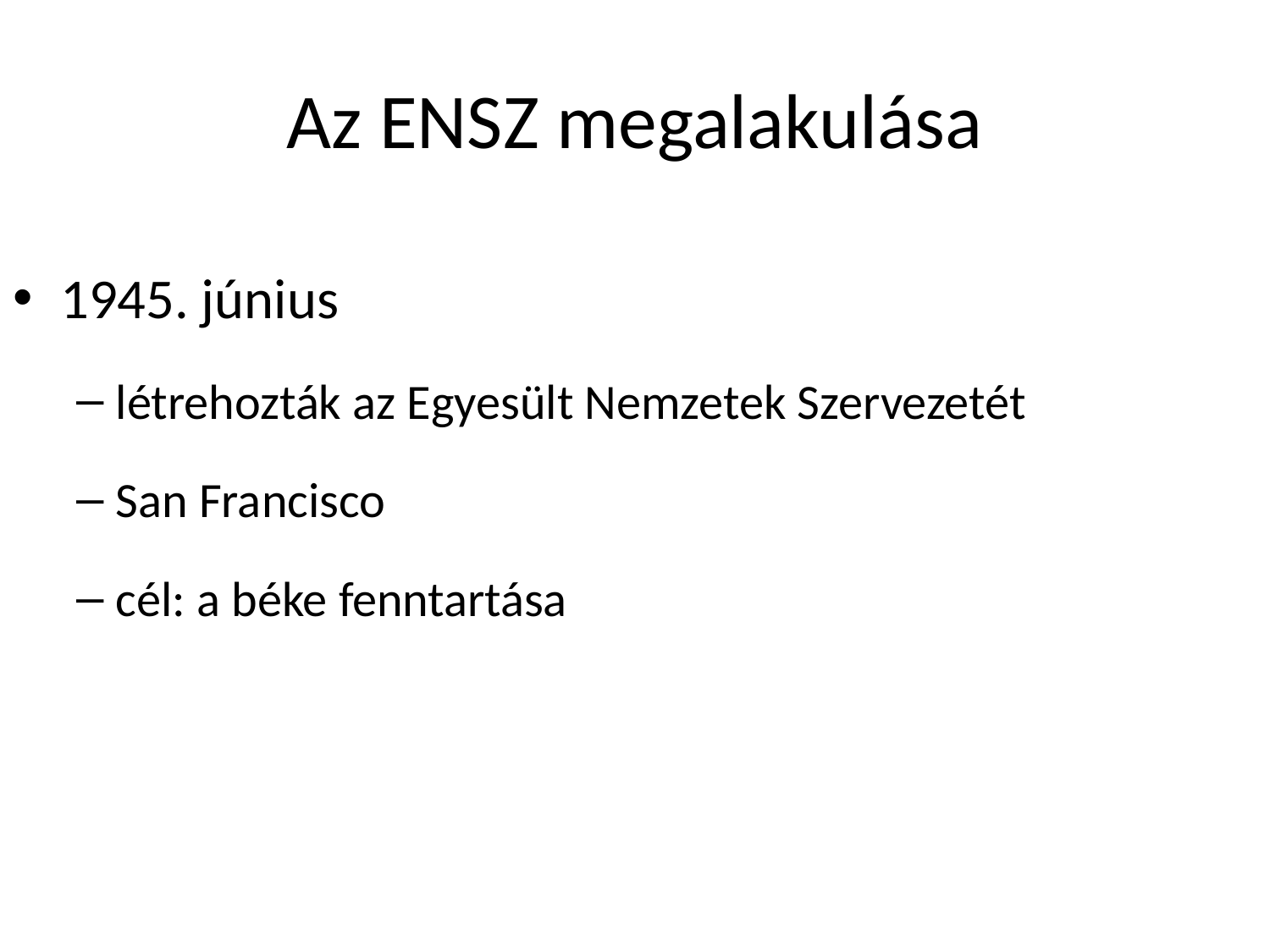

# Az ENSZ megalakulása
1945. június
létrehozták az Egyesült Nemzetek Szervezetét
San Francisco
cél: a béke fenntartása